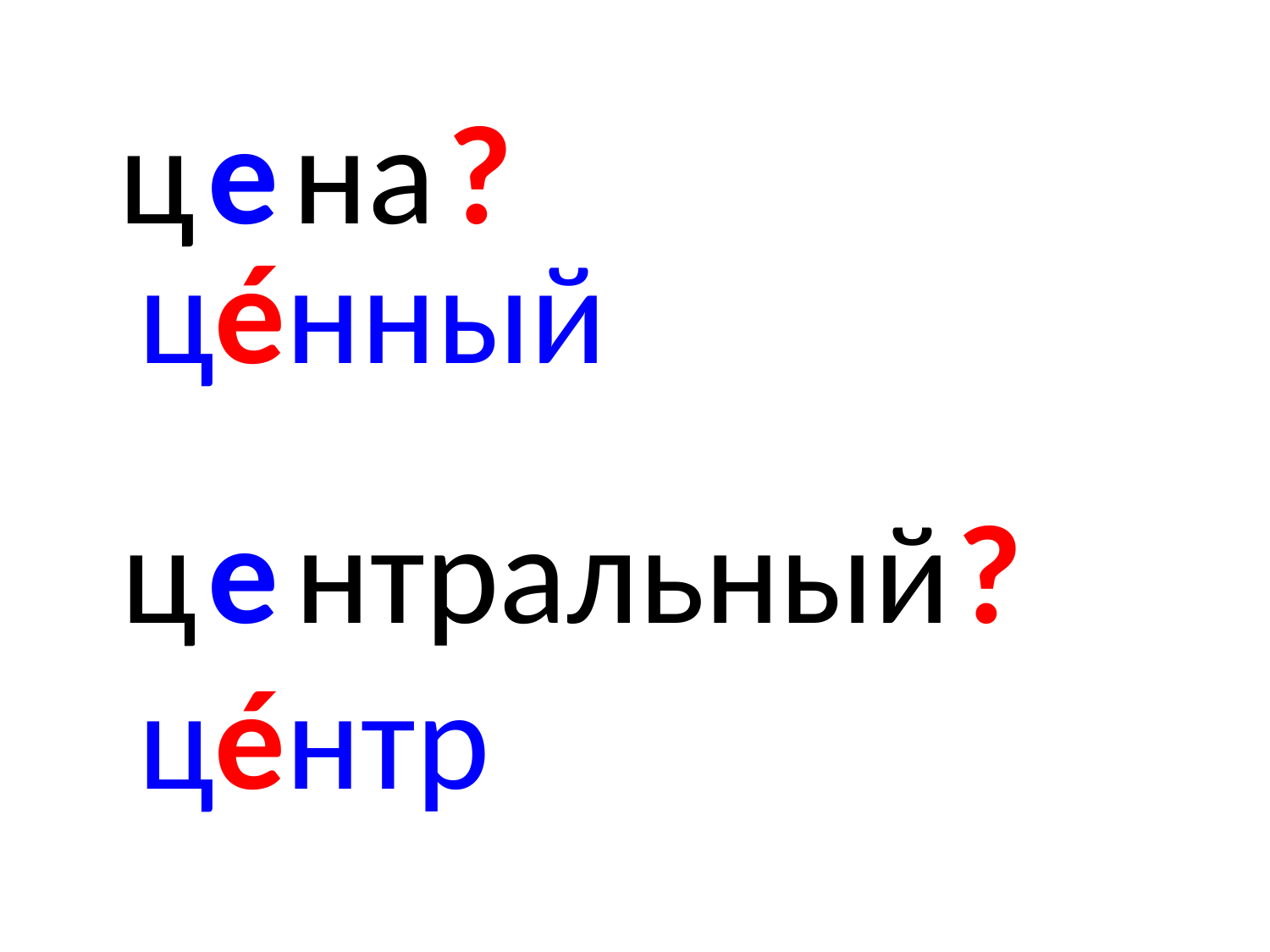

ц…на
е
?
цéнный
ц…нтральный
е
?
цéнтр